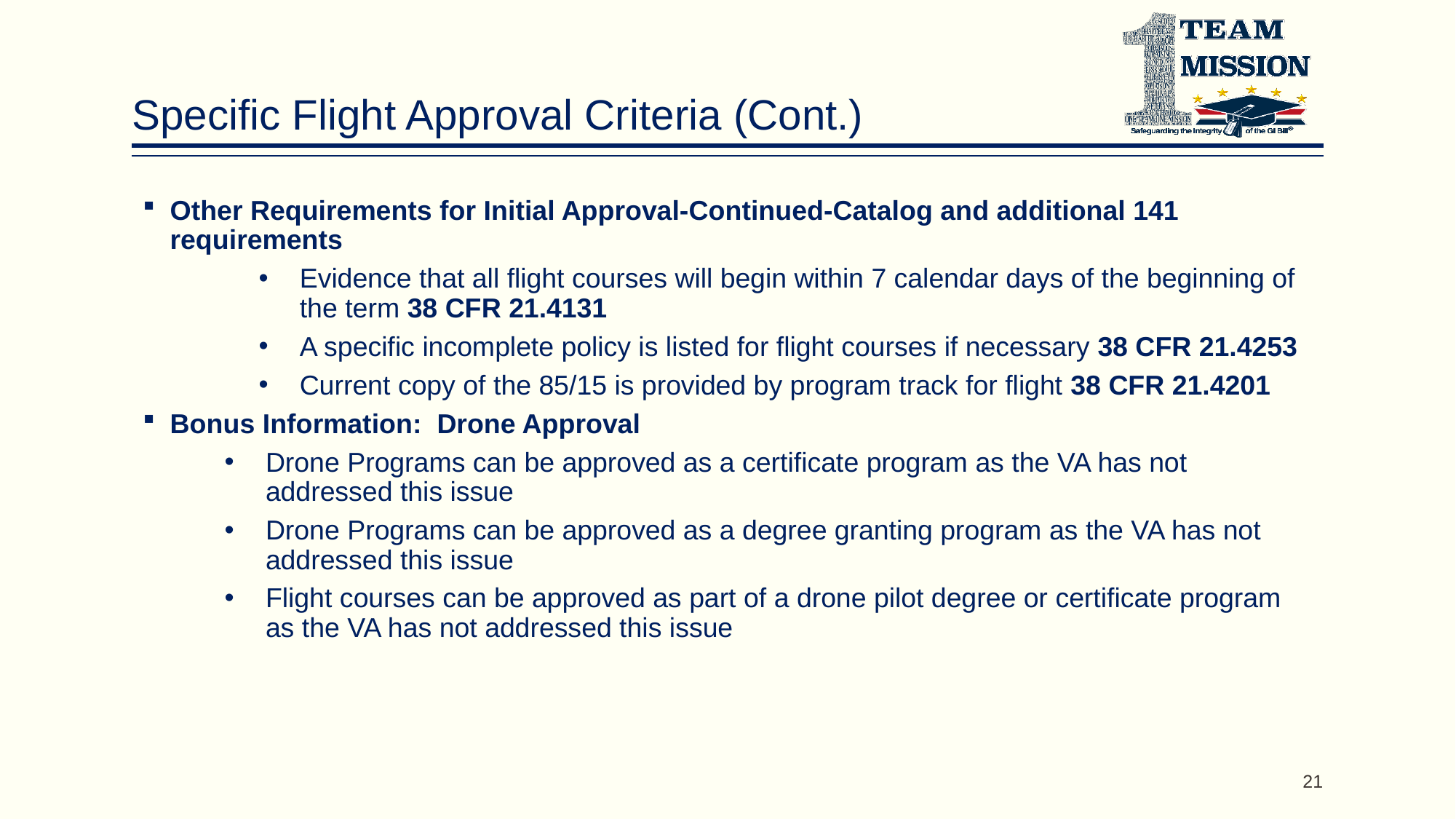

# Specific Flight Approval Criteria (Cont.)
Other Requirements for Initial Approval-Continued-Catalog and additional 141 requirements
Evidence that all flight courses will begin within 7 calendar days of the beginning of the term 38 CFR 21.4131
A specific incomplete policy is listed for flight courses if necessary 38 CFR 21.4253
Current copy of the 85/15 is provided by program track for flight 38 CFR 21.4201
Bonus Information:  Drone Approval
Drone Programs can be approved as a certificate program as the VA has not addressed this issue
Drone Programs can be approved as a degree granting program as the VA has not addressed this issue
Flight courses can be approved as part of a drone pilot degree or certificate program as the VA has not addressed this issue

21